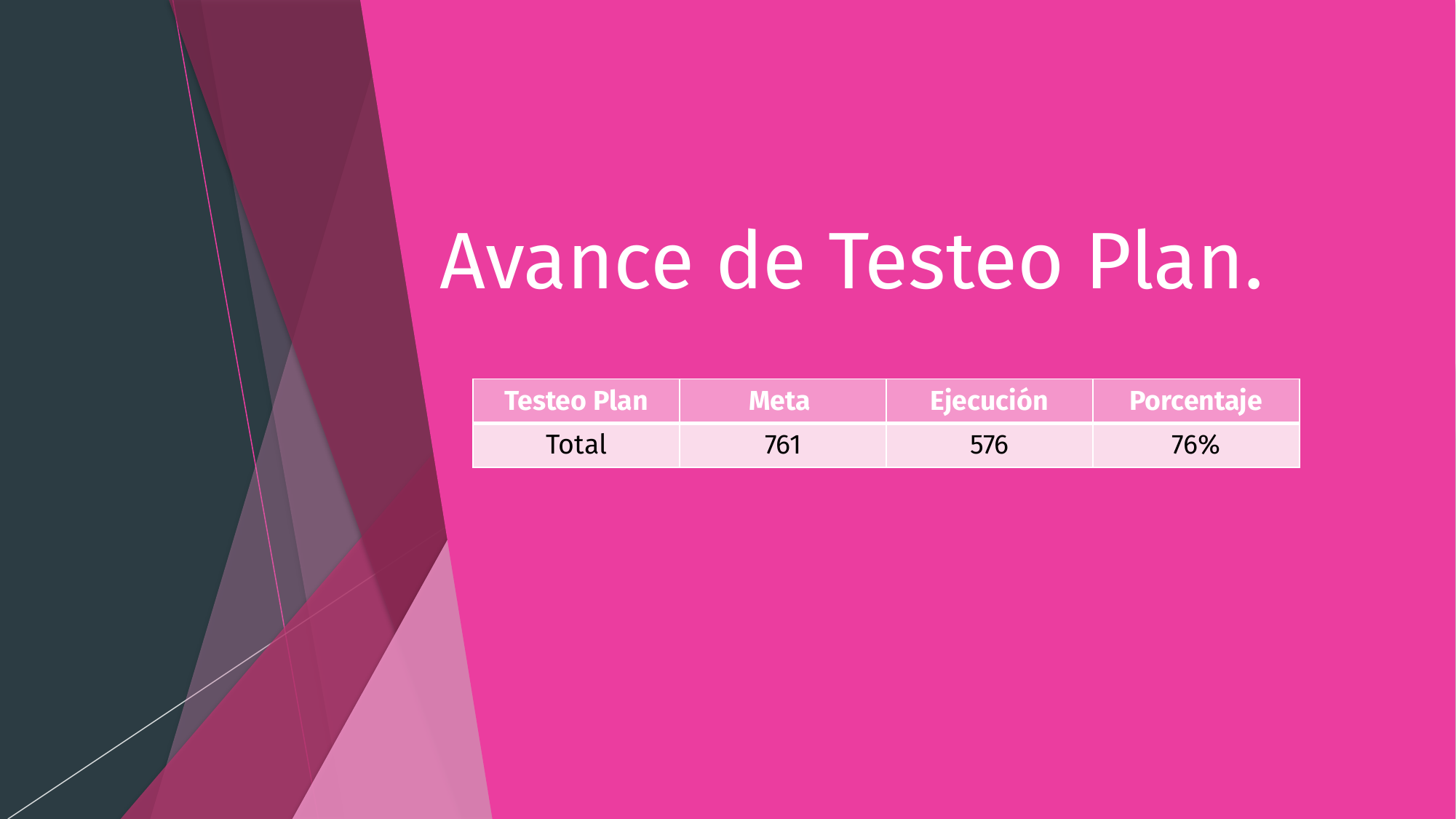

# Avance de Testeo Plan.

| Testeo Plan | Meta | Ejecución | Porcentaje |
| --- | --- | --- | --- |
| Total | 761 | 576 | 76% |